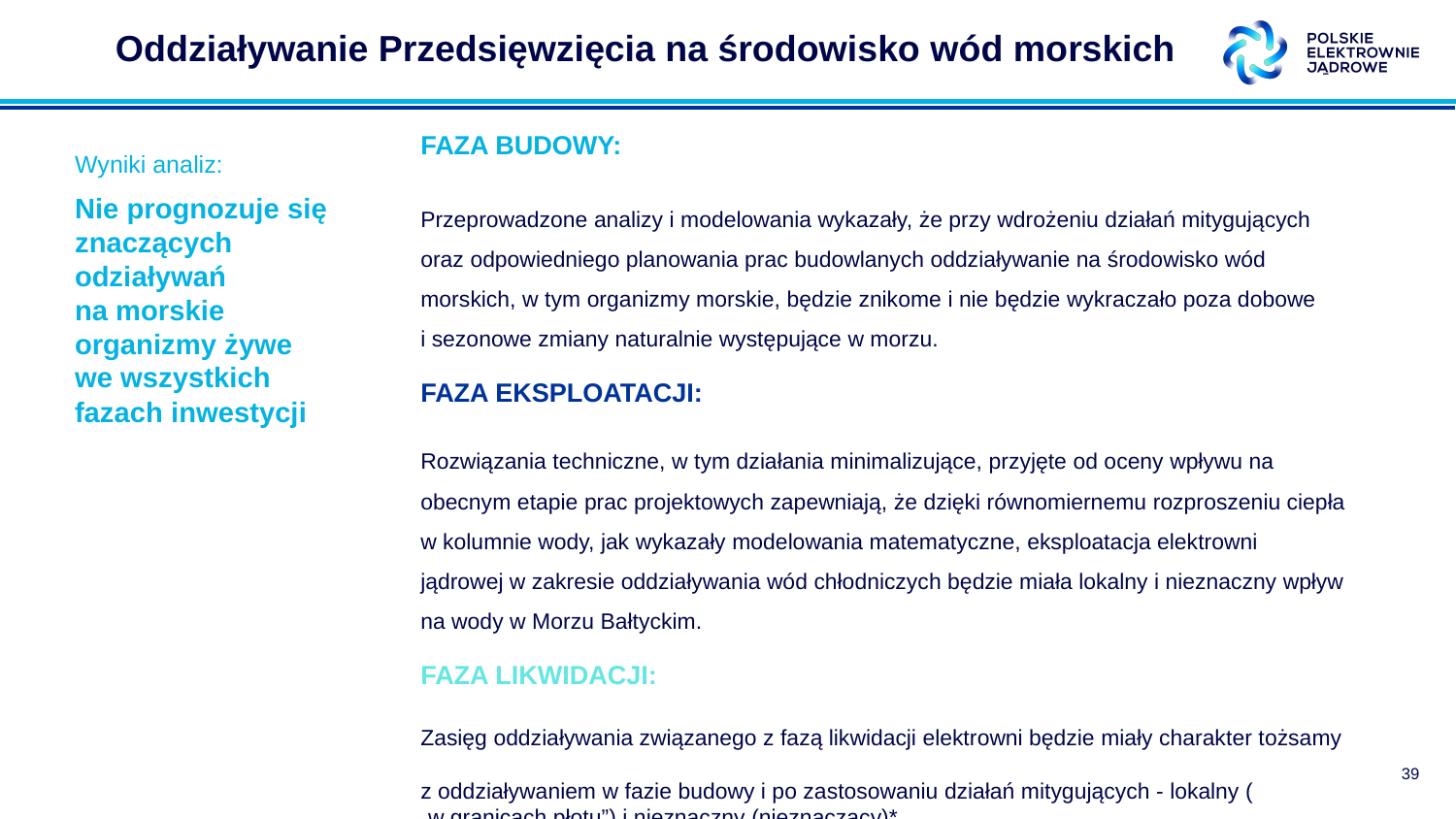

Oddziaływanie Przedsięwzięcia na środowisko wód morskich
FAZA BUDOWY:

Przeprowadzone analizy i modelowania wykazały, że przy wdrożeniu działań mitygujących oraz odpowiedniego planowania prac budowlanych oddziaływanie na środowisko wód morskich, w tym organizmy morskie, będzie znikome i nie będzie wykraczało poza dobowe
i sezonowe zmiany naturalnie występujące w morzu.

FAZA EKSPLOATACJI:

Rozwiązania techniczne, w tym działania minimalizujące, przyjęte od oceny wpływu na obecnym etapie prac projektowych zapewniają, że dzięki równomiernemu rozproszeniu ciepła w kolumnie wody, jak wykazały modelowania matematyczne, eksploatacja elektrowni jądrowej w zakresie oddziaływania wód chłodniczych będzie miała lokalny i nieznaczny wpływ na wody w Morzu Bałtyckim.

FAZA LIKWIDACJI:

Zasięg oddziaływania związanego z fazą likwidacji elektrowni będzie miały charakter tożsamy
z oddziaływaniem w fazie budowy i po zastosowaniu działań mitygujących - lokalny (
„w granicach płotu”) i nieznaczny (nieznaczący)*
Wyniki analiz:
Nie prognozuje się znaczących odziaływań
na morskie organizmy żywe
we wszystkich fazach inwestycji
39